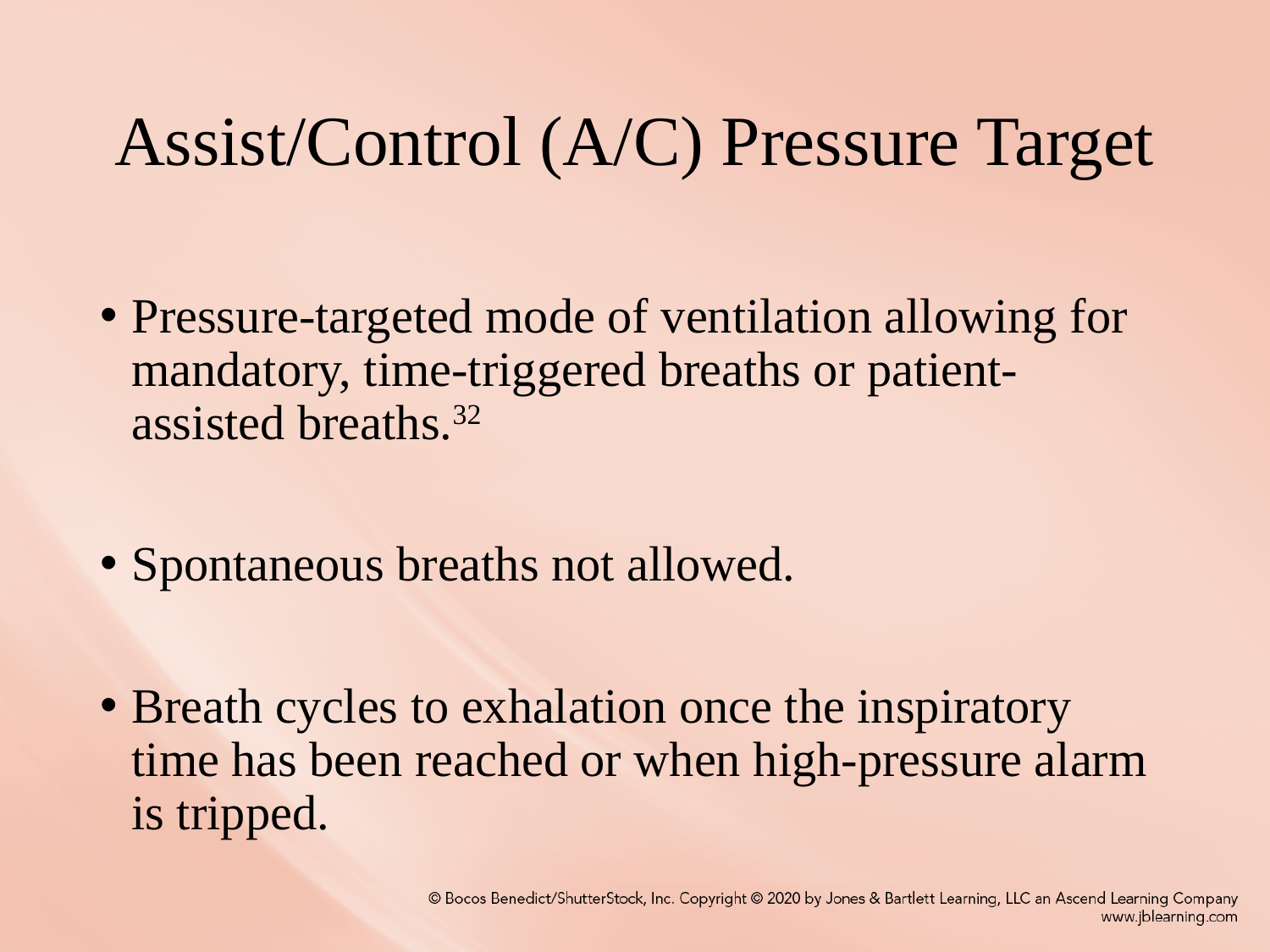

# Assist/Control (A/C) Pressure Target
Pressure-targeted mode of ventilation allowing for mandatory, time-triggered breaths or patient-assisted breaths.32

Spontaneous breaths not allowed.

Breath cycles to exhalation once the inspiratory time has been reached or when high-pressure alarm is tripped.